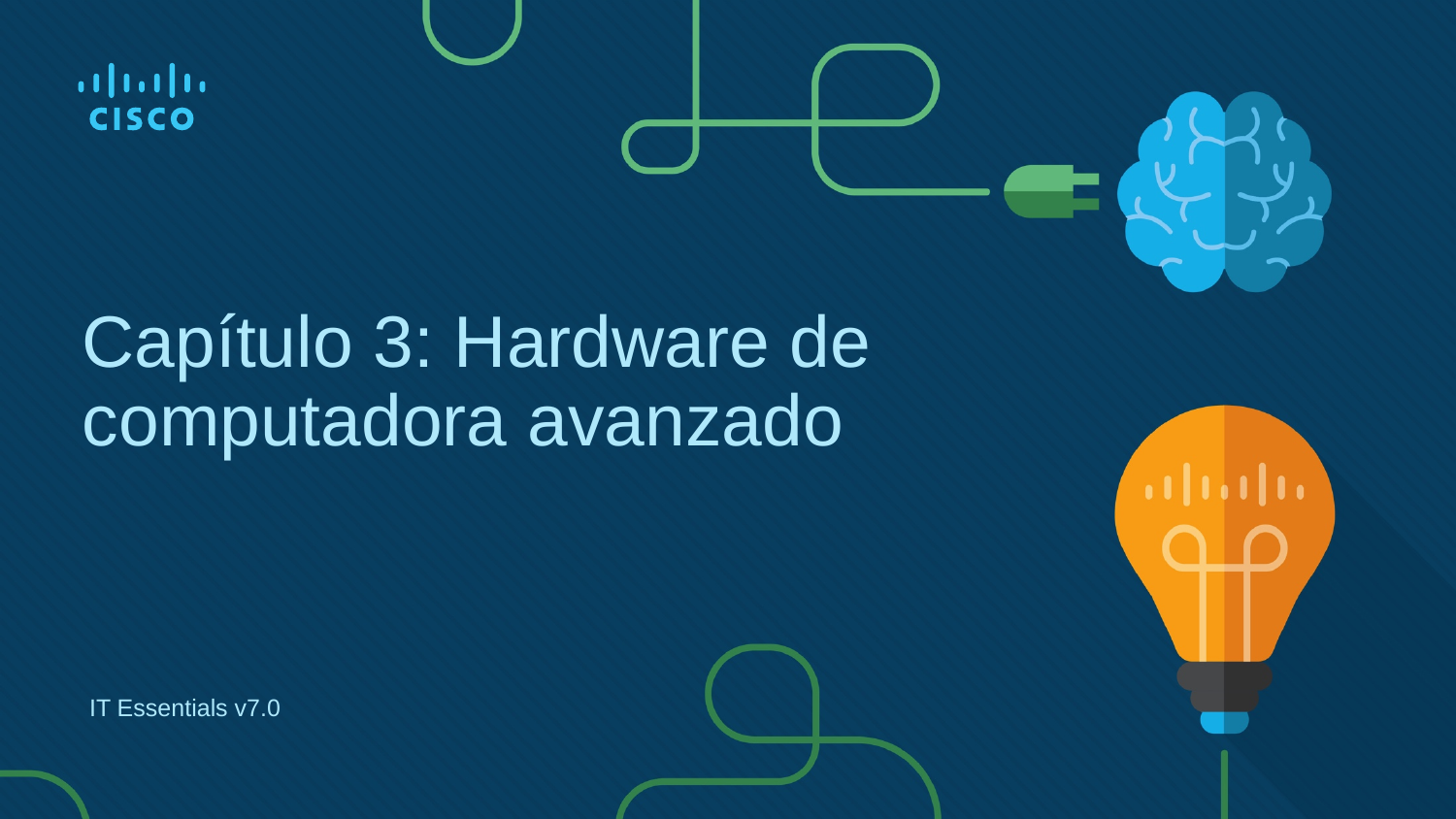

# Capítulo 3: Hardware de computadora avanzado
IT Essentials v7.0